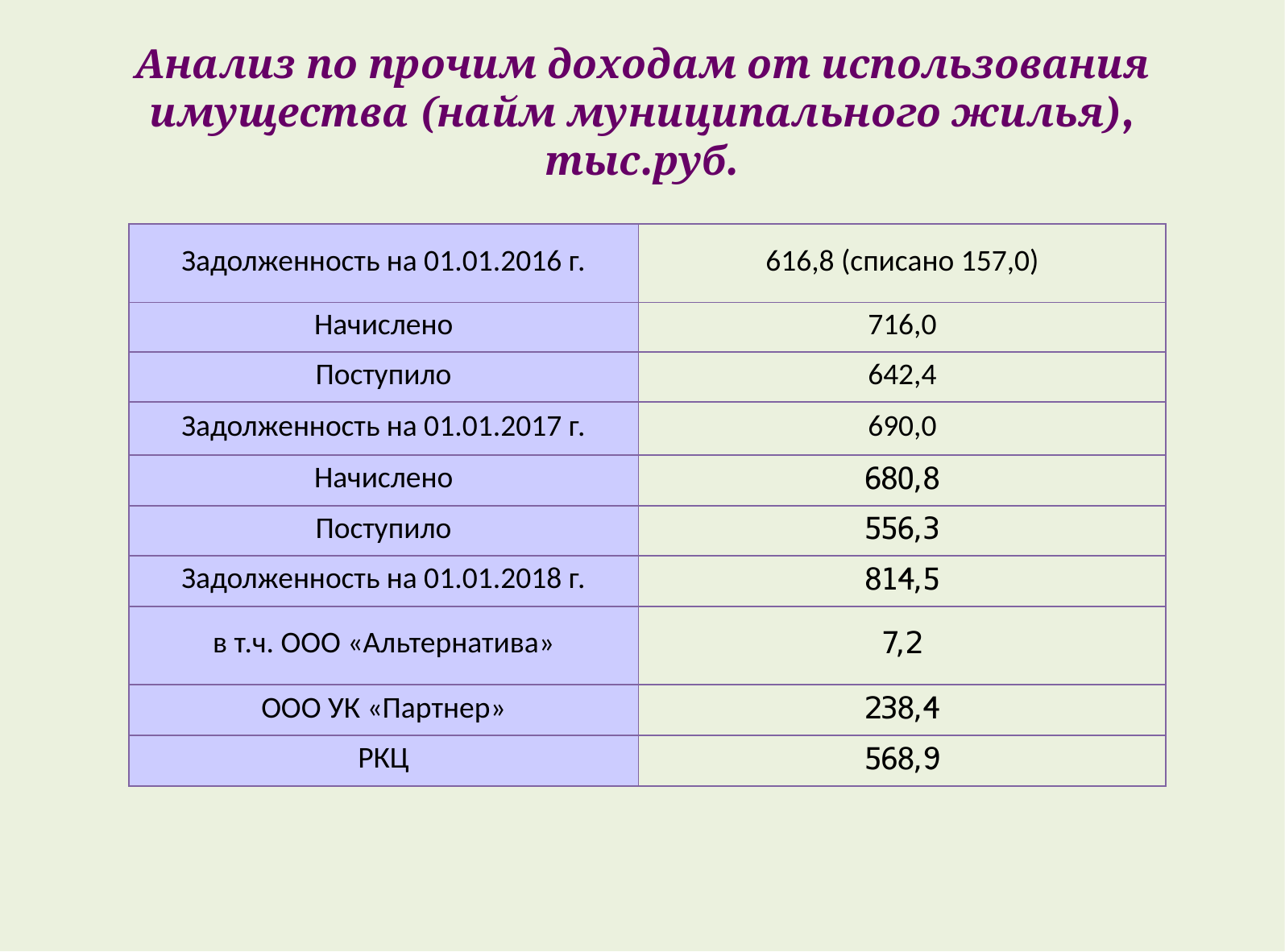

Анализ по прочим доходам от использования имущества (найм муниципального жилья), тыс.руб.
| Задолженность на 01.01.2016 г. | 616,8 (списано 157,0) |
| --- | --- |
| Начислено | 716,0 |
| Поступило | 642,4 |
| Задолженность на 01.01.2017 г. | 690,0 |
| Начислено | 680,8 |
| Поступило | 556,3 |
| Задолженность на 01.01.2018 г. | 814,5 |
| в т.ч. ООО «Альтернатива» | 7,2 |
| ООО УК «Партнер» | 238,4 |
| РКЦ | 568,9 |